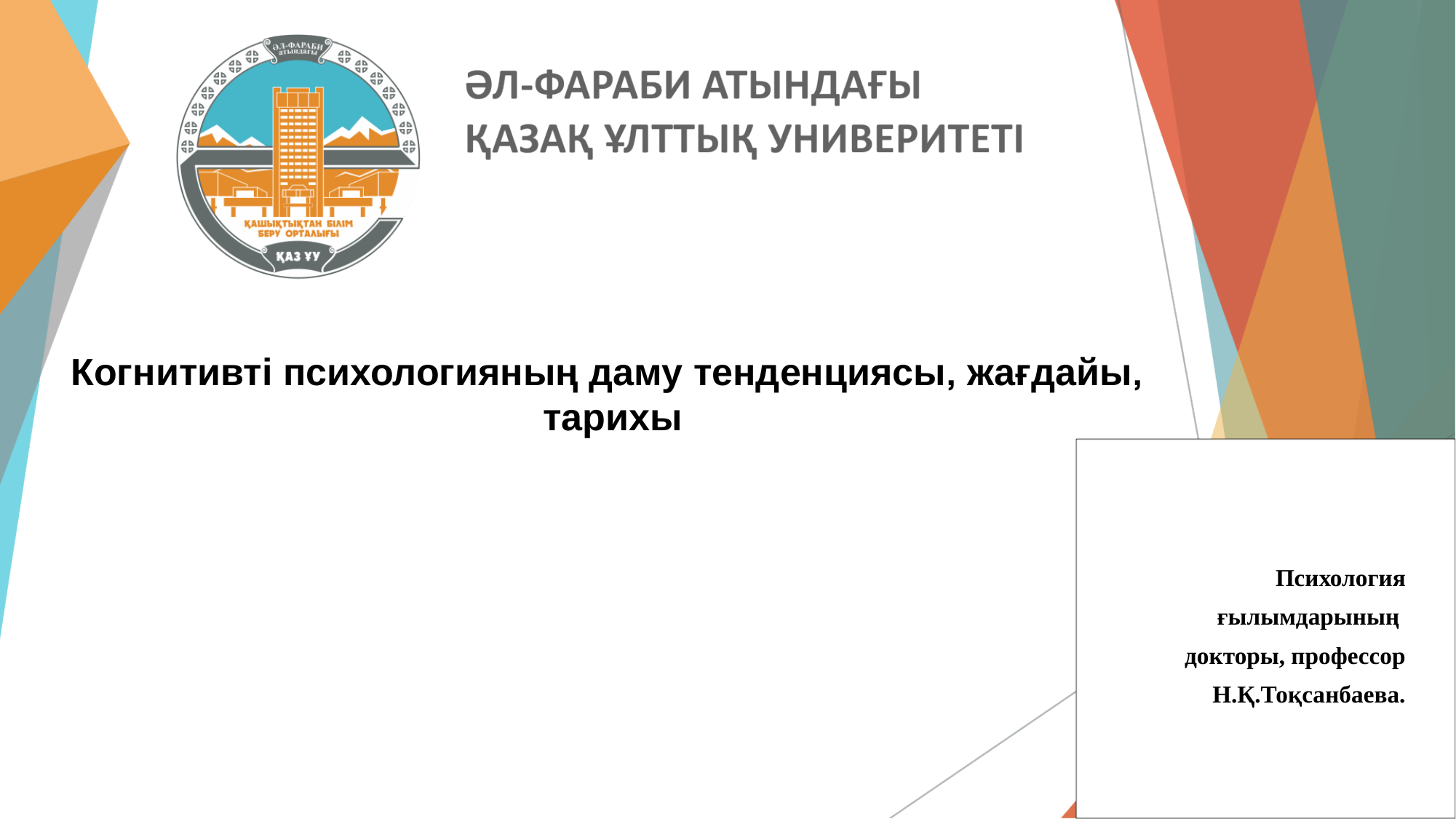

Когнитивті психологияның даму тенденциясы, жағдайы, тарихы

Психология
 ғылымдарының
докторы, профессор
Н.Қ.Тоқсанбаева.